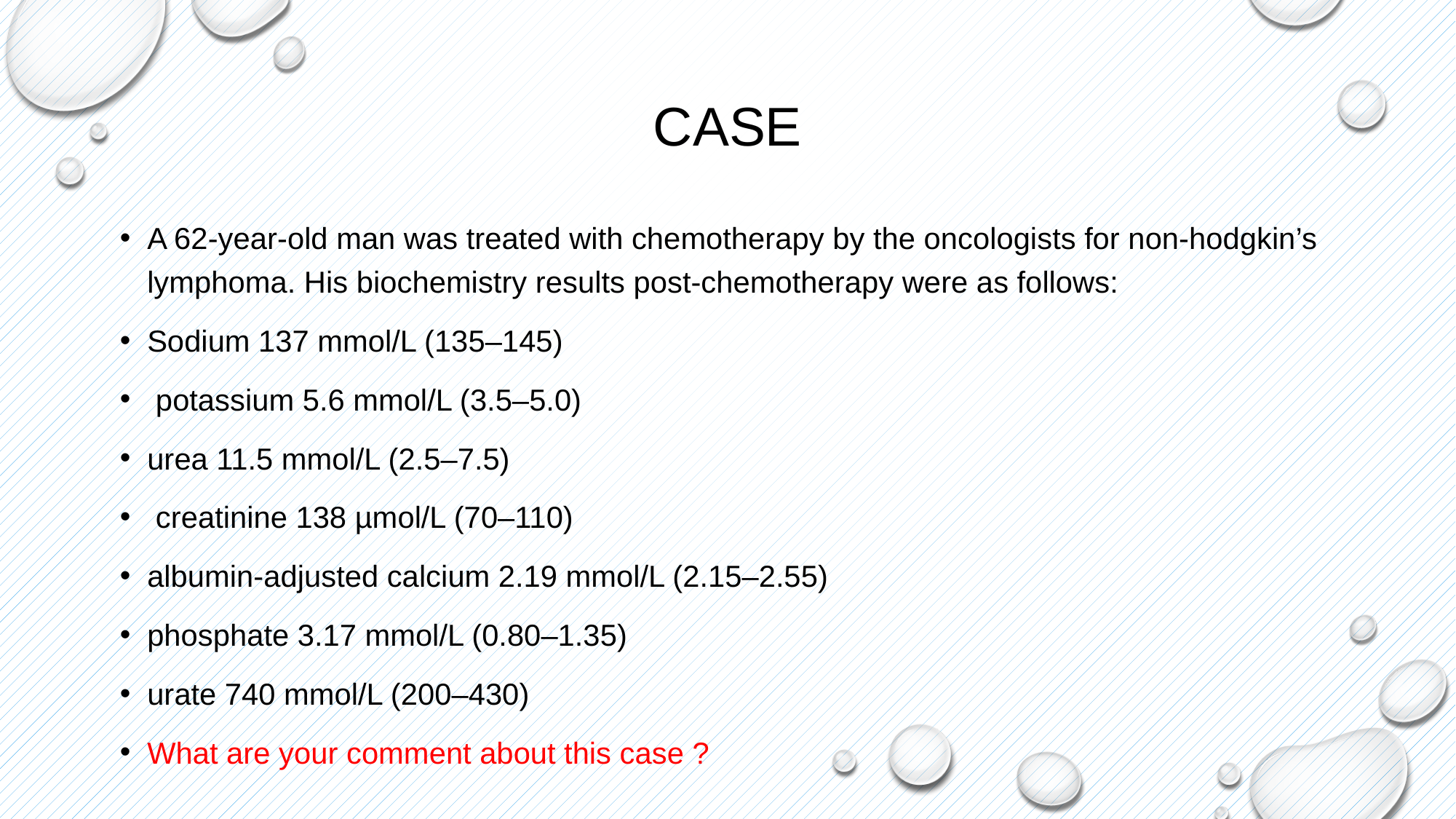

# case
A 62-year-old man was treated with chemotherapy by the oncologists for non-hodgkin’s lymphoma. His biochemistry results post-chemotherapy were as follows:
Sodium 137 mmol/L (135–145)
 potassium 5.6 mmol/L (3.5–5.0)
urea 11.5 mmol/L (2.5–7.5)
 creatinine 138 µmol/L (70–110)
albumin-adjusted calcium 2.19 mmol/L (2.15–2.55)
phosphate 3.17 mmol/L (0.80–1.35)
urate 740 mmol/L (200–430)
What are your comment about this case ?